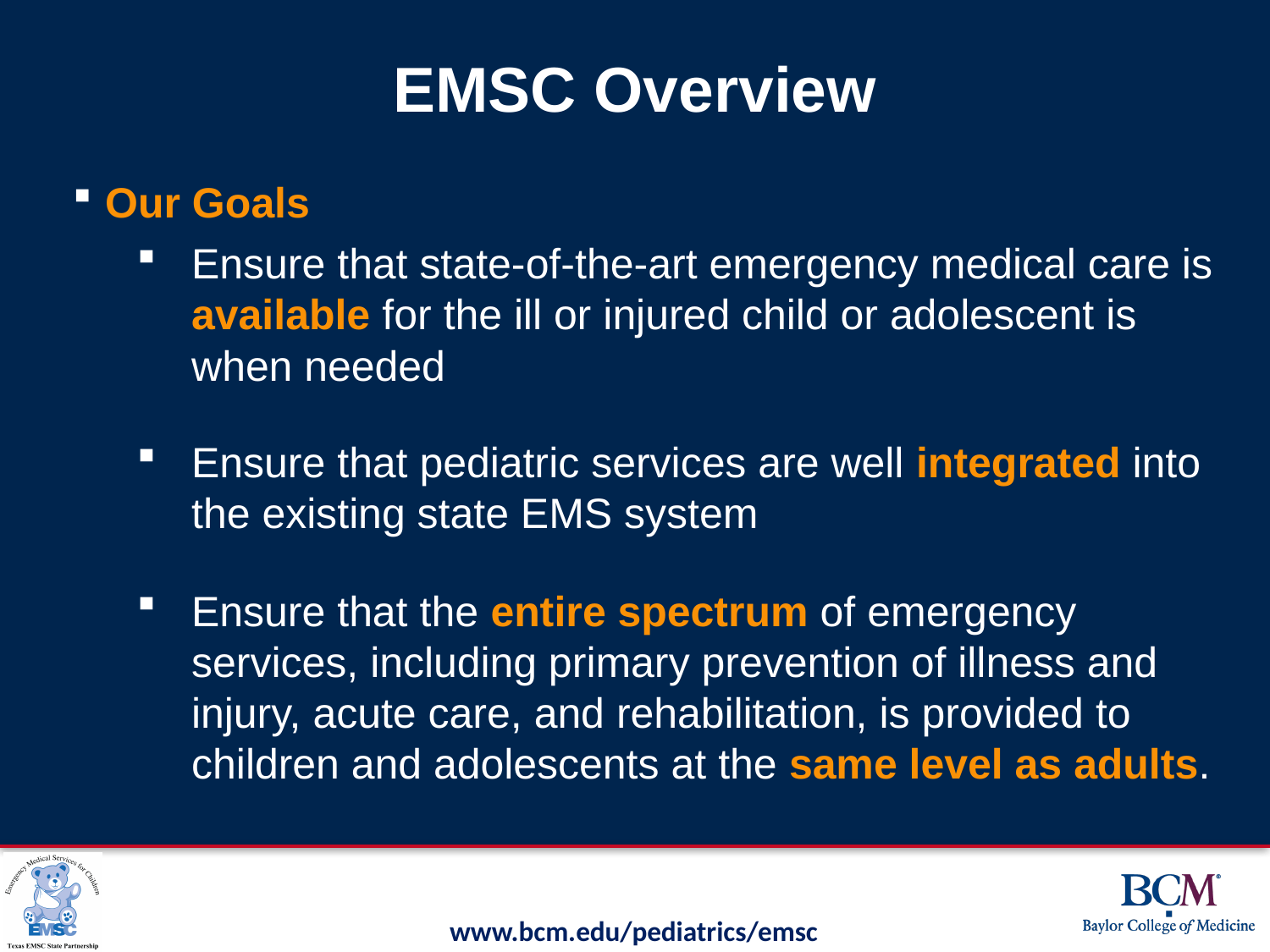

# EMSC Overview
Our Goals
Ensure that state-of-the-art emergency medical care is available for the ill or injured child or adolescent is when needed

Ensure that pediatric services are well integrated into the existing state EMS system

Ensure that the entire spectrum of emergency services, including primary prevention of illness and injury, acute care, and rehabilitation, is provided to children and adolescents at the same level as adults.